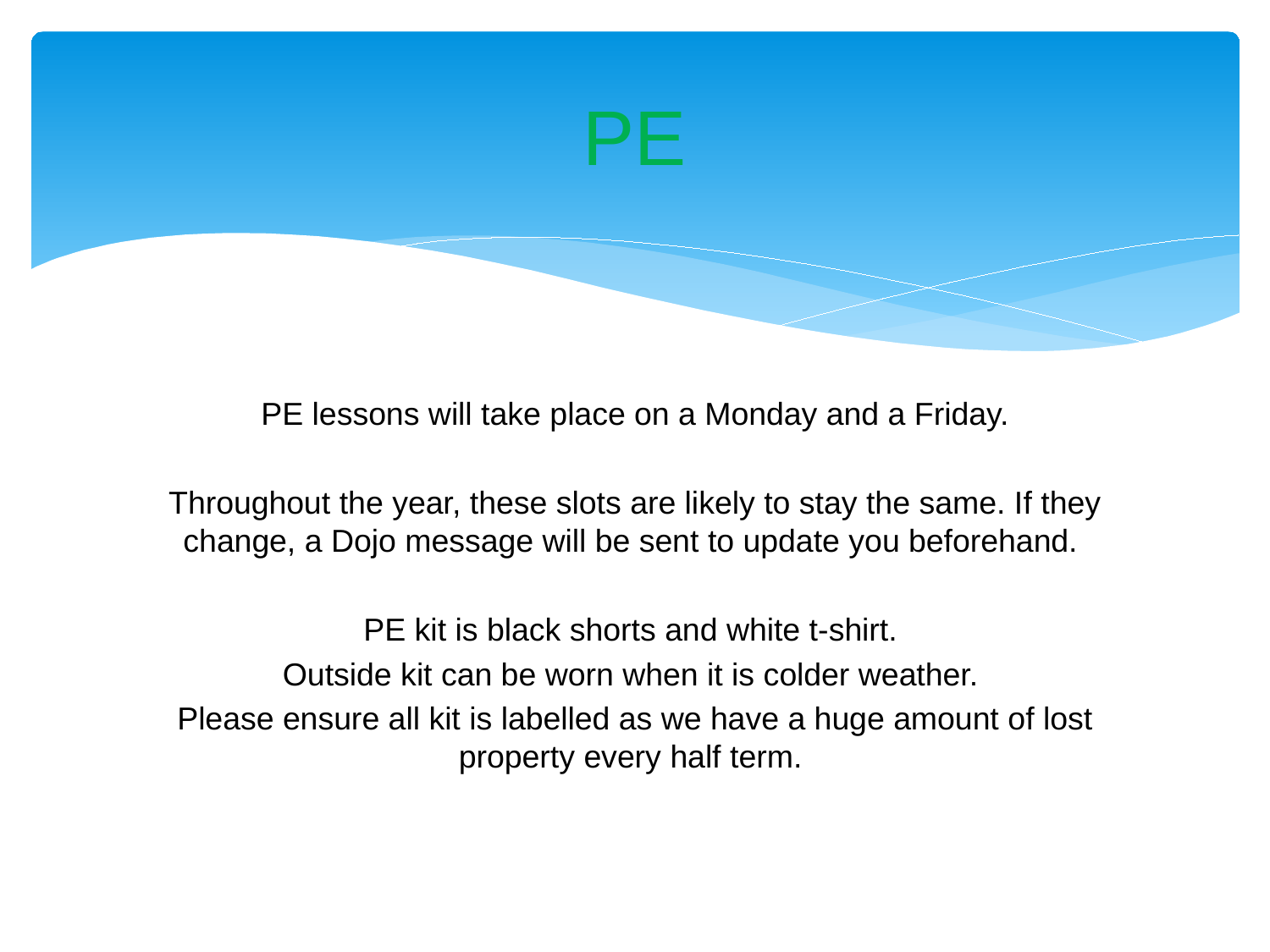

# PE
PE lessons will take place on a Monday and a Friday.

Throughout the year, these slots are likely to stay the same. If they change, a Dojo message will be sent to update you beforehand.

PE kit is black shorts and white t-shirt.
Outside kit can be worn when it is colder weather.
Please ensure all kit is labelled as we have a huge amount of lost property every half term.